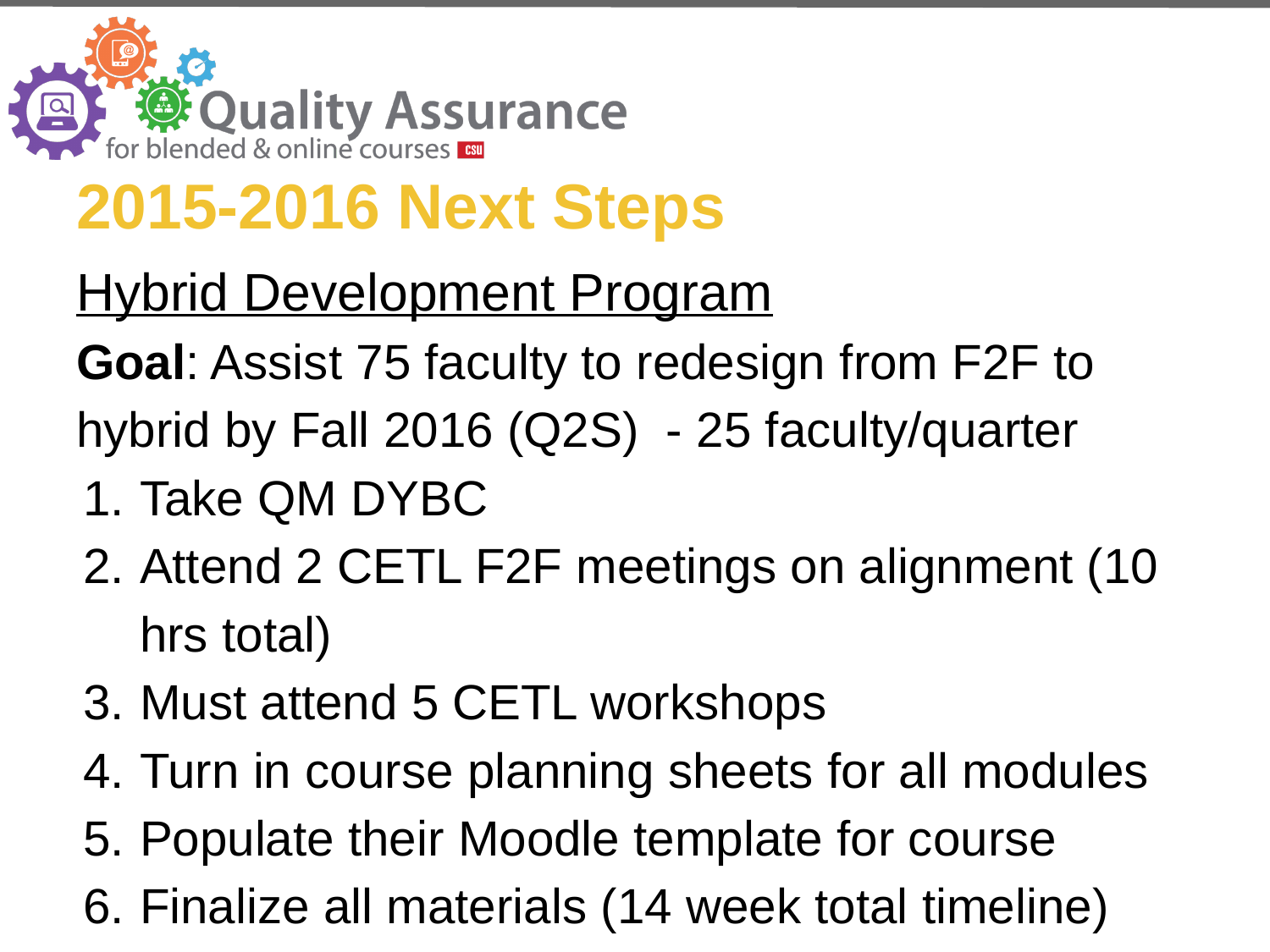

# 2015-2016 Next Steps
Hybrid Development Program
Goal: Assist 75 faculty to redesign from F2F to hybrid by Fall 2016 (Q2S)  - 25 faculty/quarter
Take QM DYBC
Attend 2 CETL F2F meetings on alignment (10 hrs total)
Must attend 5 CETL workshops
Turn in course planning sheets for all modules
Populate their Moodle template for course
Finalize all materials (14 week total timeline)